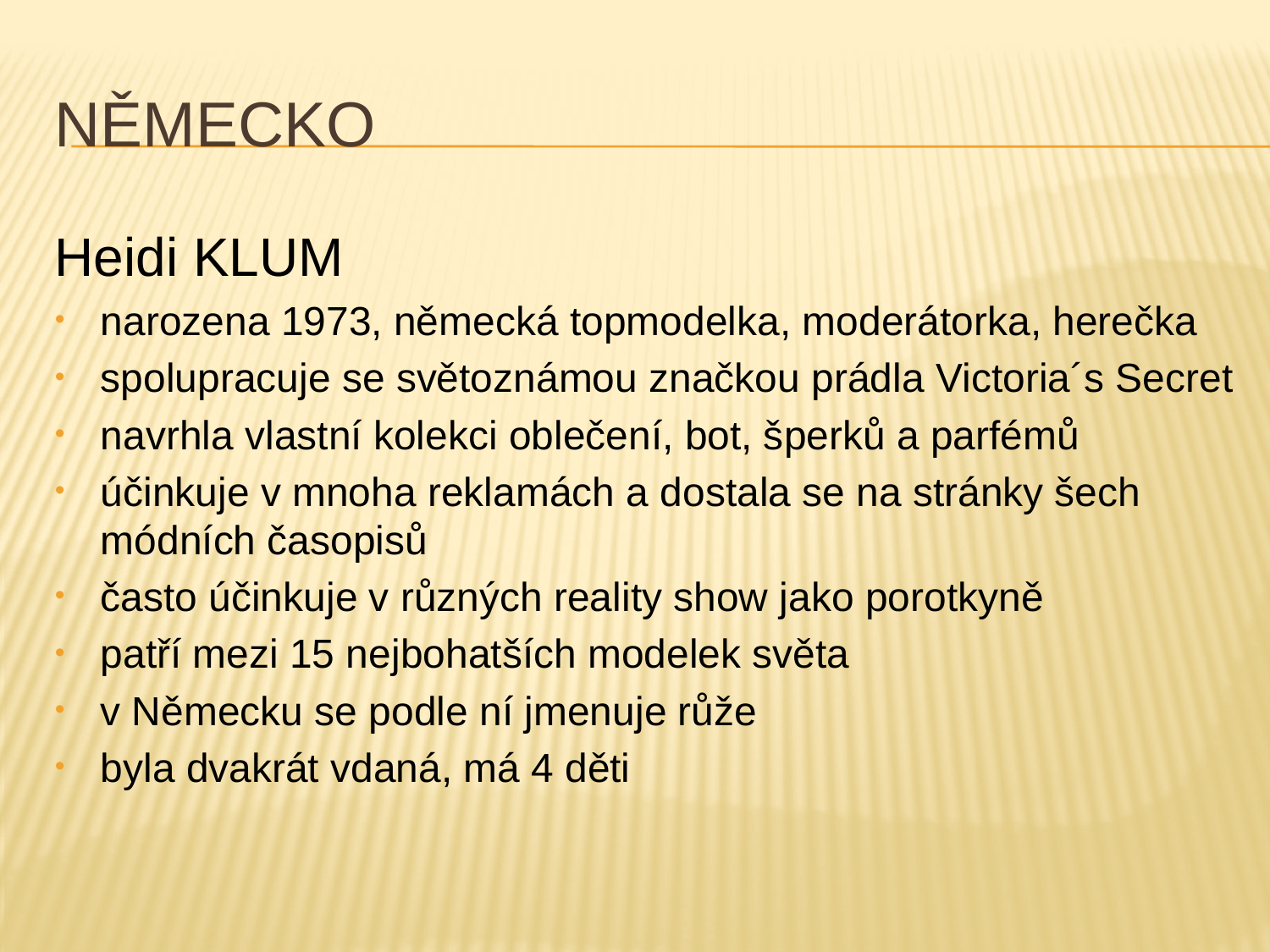

# NĚMECKO
Heidi KLUM
narozena 1973, německá topmodelka, moderátorka, herečka
spolupracuje se světoznámou značkou prádla Victoria´s Secret
navrhla vlastní kolekci oblečení, bot, šperků a parfémů
účinkuje v mnoha reklamách a dostala se na stránky šech módních časopisů
často účinkuje v různých reality show jako porotkyně
patří mezi 15 nejbohatších modelek světa
v Německu se podle ní jmenuje růže
byla dvakrát vdaná, má 4 děti